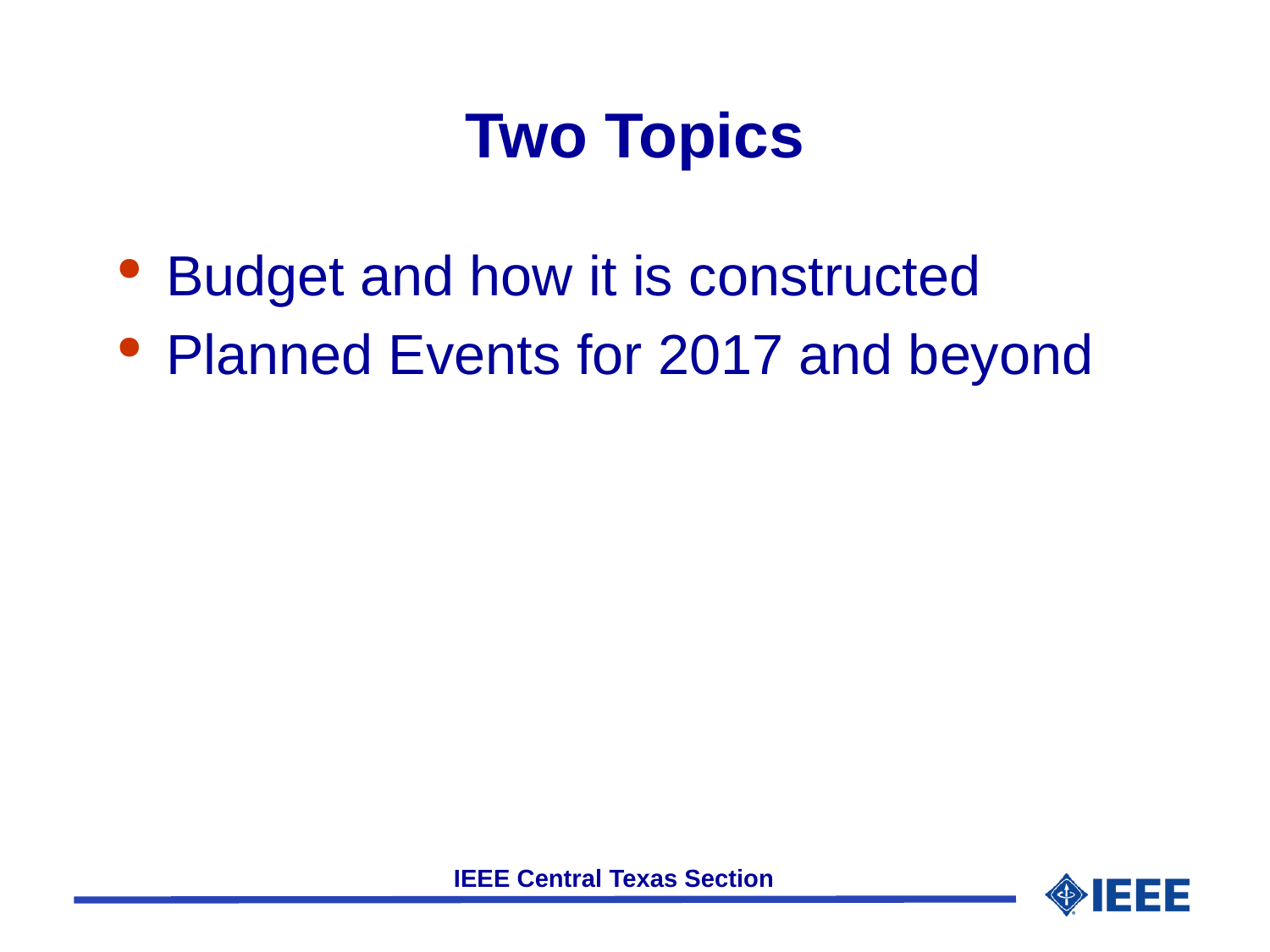

# Two Topics
Budget and how it is constructed
Planned Events for 2017 and beyond